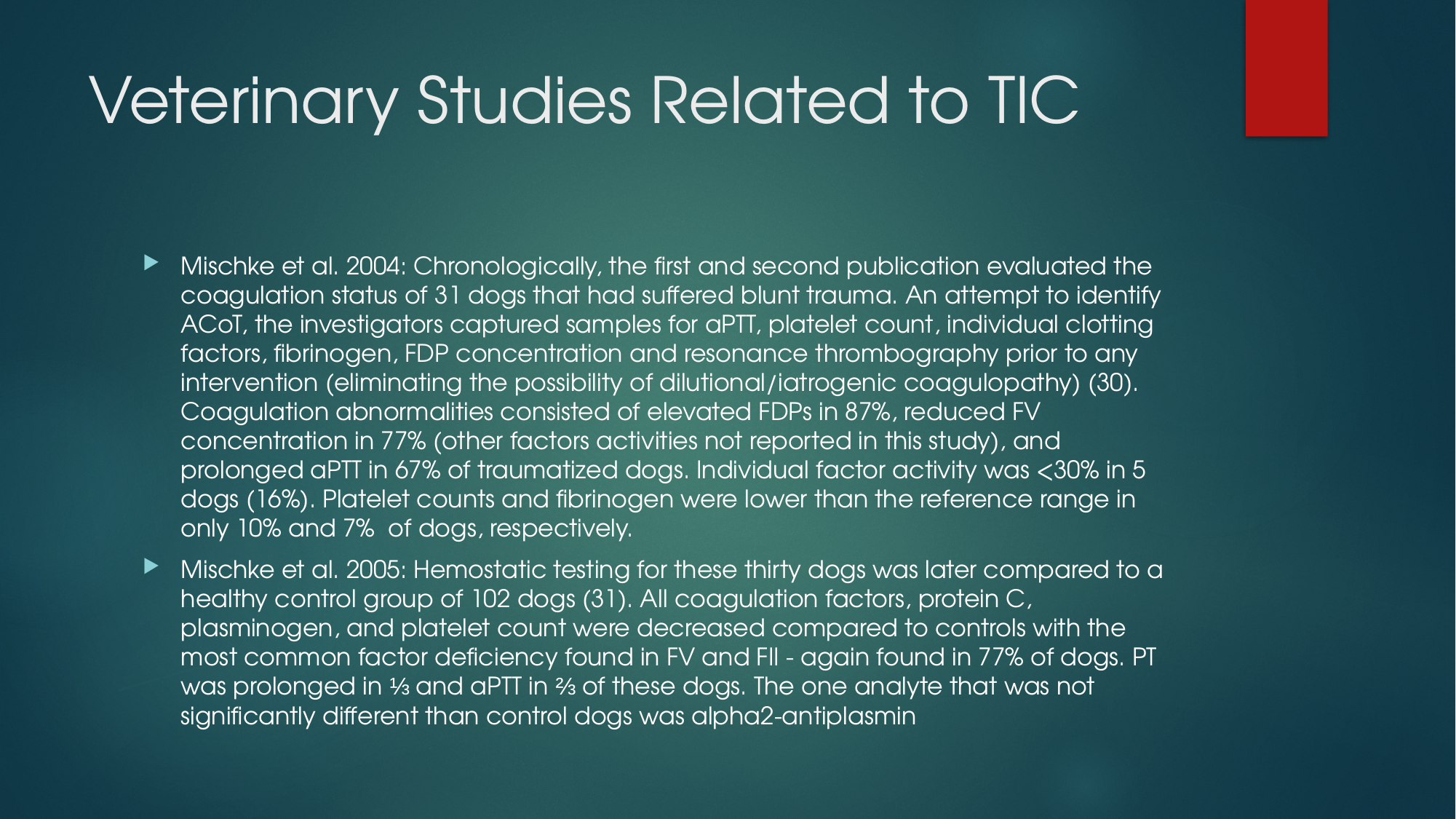

# Veterinary Studies Related to TIC
Mischke et al. 2004: Chronologically, the first and second publication evaluated the coagulation status of 31 dogs that had suffered blunt trauma. An attempt to identify ACoT, the investigators captured samples for aPTT, platelet count, individual clotting factors, fibrinogen, FDP concentration and resonance thrombography prior to any intervention (eliminating the possibility of dilutional/iatrogenic coagulopathy) (30). Coagulation abnormalities consisted of elevated FDPs in 87%, reduced FV concentration in 77% (other factors activities not reported in this study), and prolonged aPTT in 67% of traumatized dogs. Individual factor activity was <30% in 5 dogs (16%). Platelet counts and fibrinogen were lower than the reference range in only 10% and 7%  of dogs, respectively.
Mischke et al. 2005: Hemostatic testing for these thirty dogs was later compared to a healthy control group of 102 dogs (31). All coagulation factors, protein C, plasminogen, and platelet count were decreased compared to controls with the most common factor deficiency found in FV and FII - again found in 77% of dogs. PT was prolonged in ⅓ and aPTT in ⅔ of these dogs. The one analyte that was not significantly different than control dogs was alpha2-antiplasmin